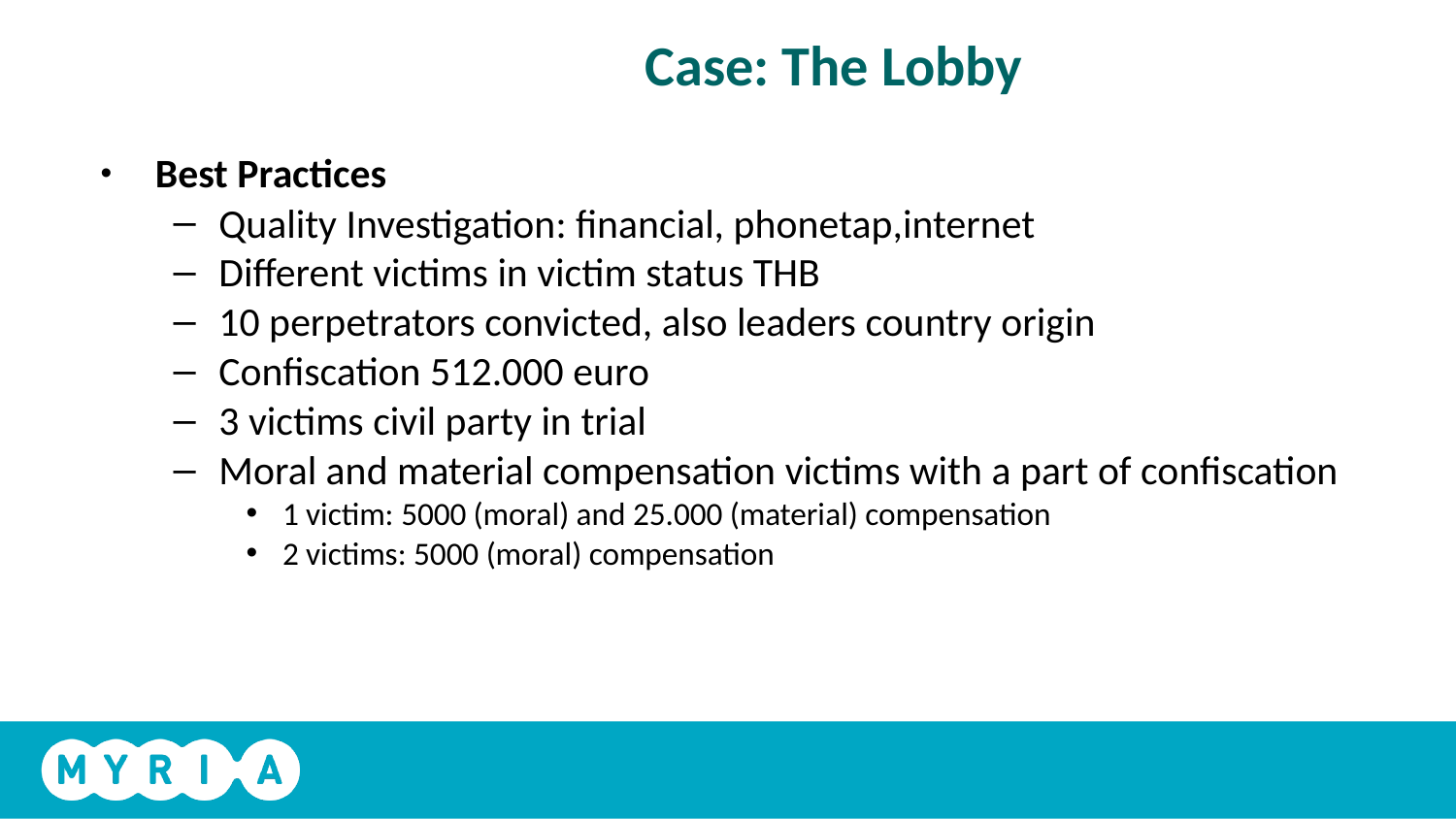

# Case: The Lobby
Best Practices
Quality Investigation: financial, phonetap,internet
Different victims in victim status THB
10 perpetrators convicted, also leaders country origin
Confiscation 512.000 euro
3 victims civil party in trial
Moral and material compensation victims with a part of confiscation
1 victim: 5000 (moral) and 25.000 (material) compensation
2 victims: 5000 (moral) compensation